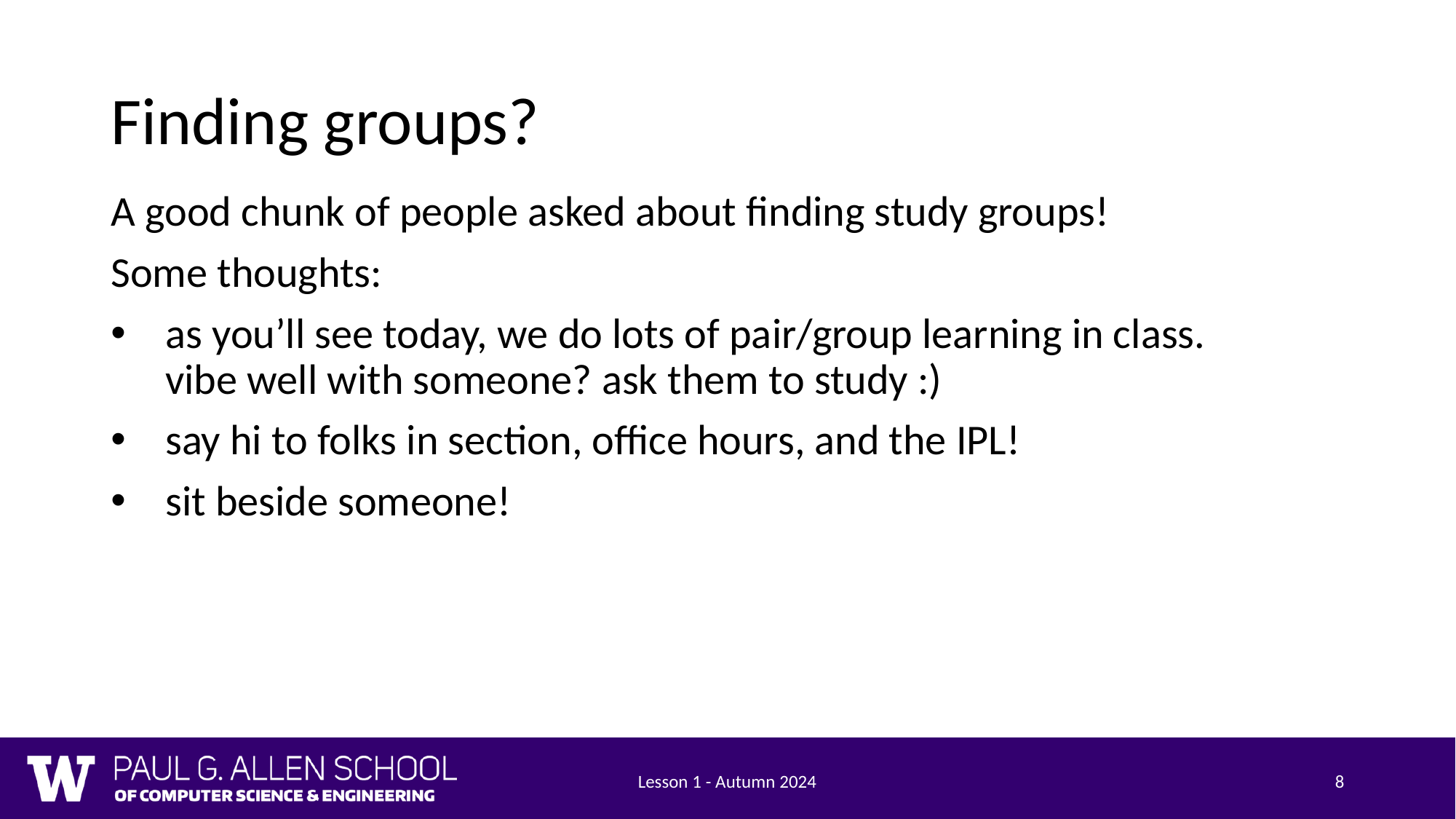

# Finding groups?
A good chunk of people asked about finding study groups!
Some thoughts:
as you’ll see today, we do lots of pair/group learning in class.
vibe well with someone? ask them to study :)
say hi to folks in section, office hours, and the IPL!
sit beside someone!

Lesson 1 - Autumn 2024
8